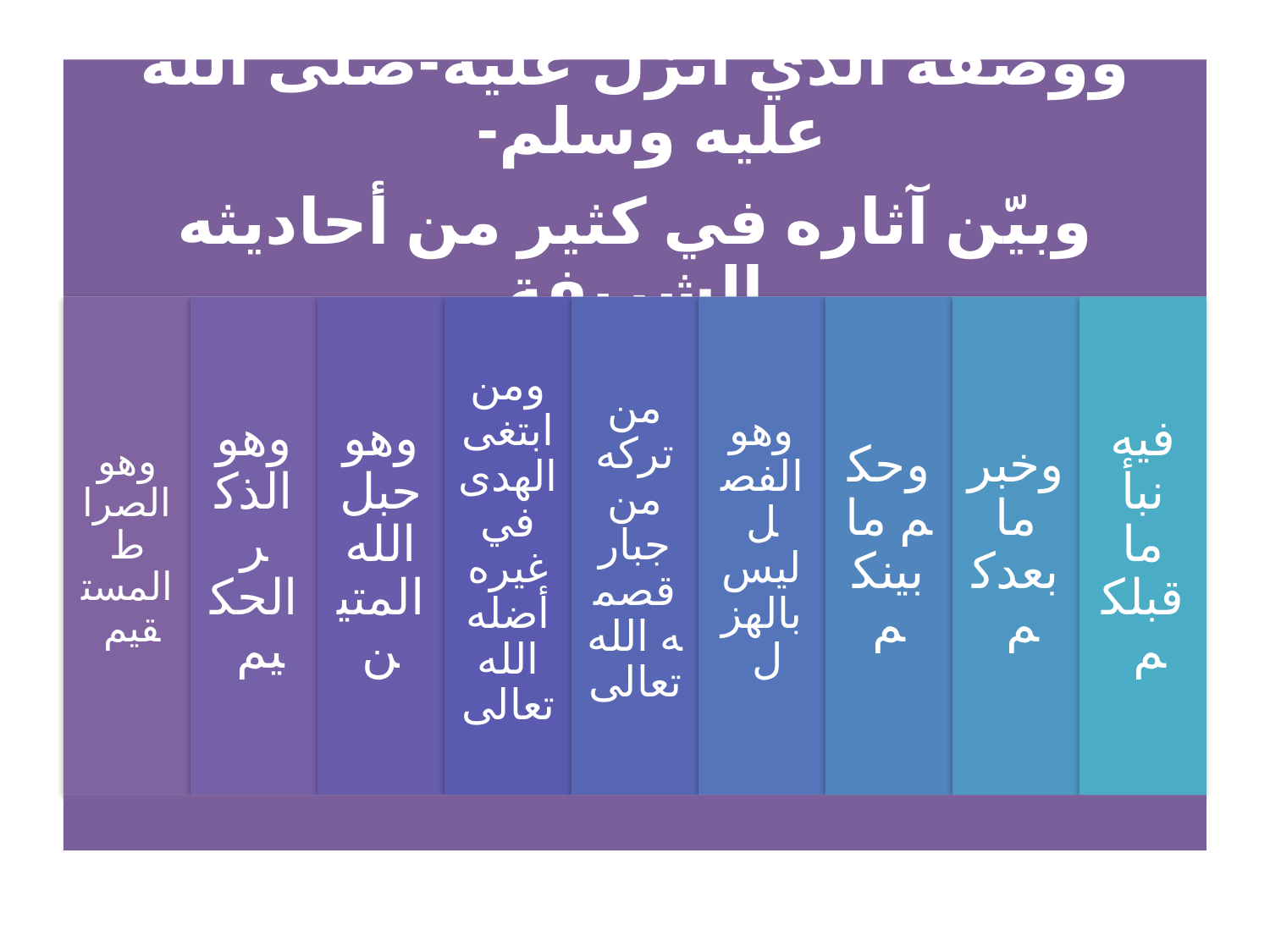

ووصفه الذي أنزل عليه-صلى الله عليه وسلم-
وبيّن آثاره في كثير من أحاديثه الشريفة
وهو الصراط المستقيم
وهو الذكر الحكيم
وهو حبل الله المتين
ومن ابتغى الهدى في غيره أضله الله تعالى
من تركه من جبار قصمه الله تعالى
وهو الفصل ليس بالهزل
وحكم ما بينكم
وخبر ما بعدكم
فيه نبأ ما قبلكم